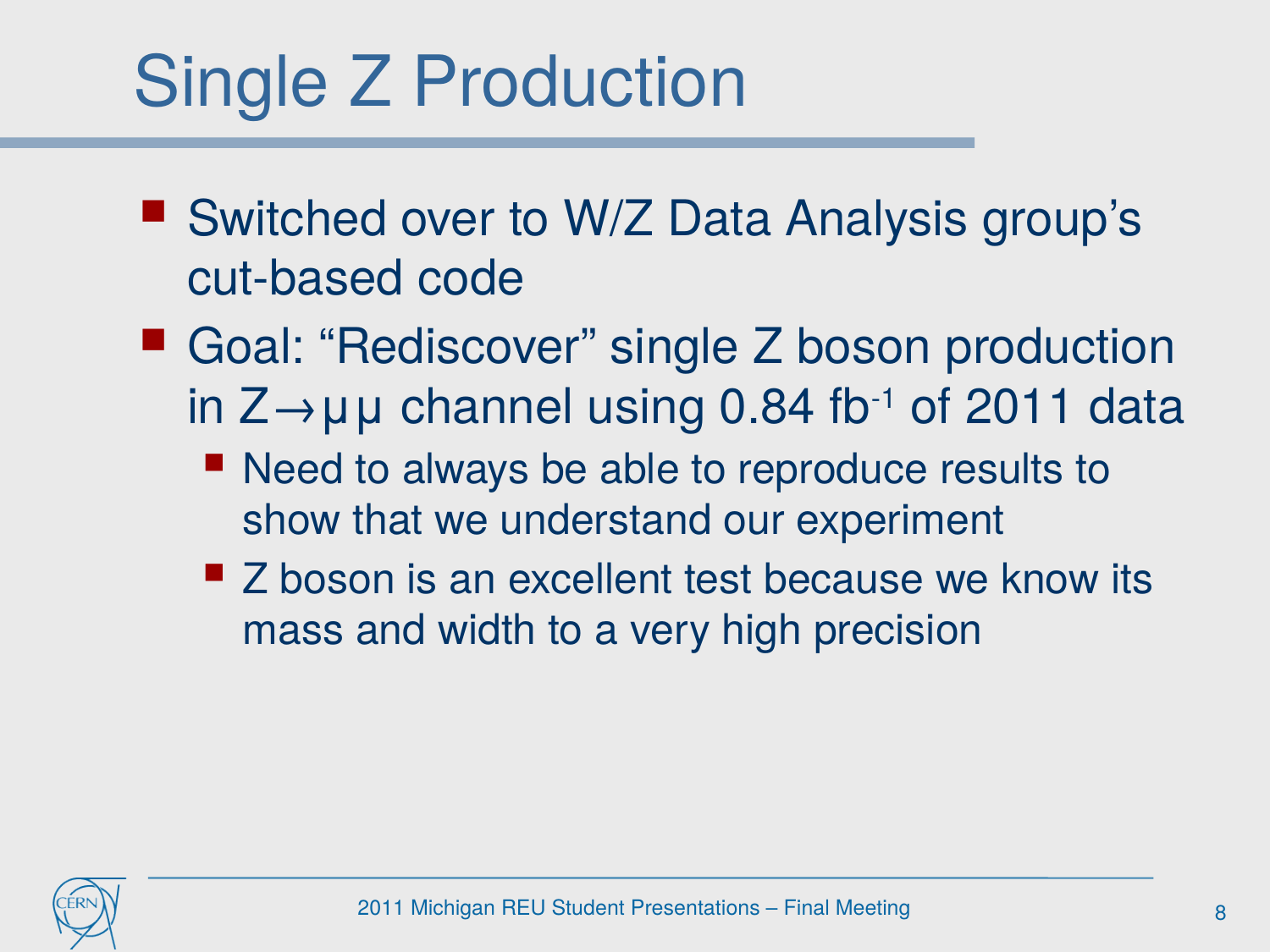

# Single Z Production
Switched over to W/Z Data Analysis group’s cut-based code
Goal: “Rediscover” single Z boson production in Z→μμ channel using 0.84 fb-1 of 2011 data
Need to always be able to reproduce results to show that we understand our experiment
Z boson is an excellent test because we know its mass and width to a very high precision
8
2011 Michigan REU Student Presentations – Final Meeting